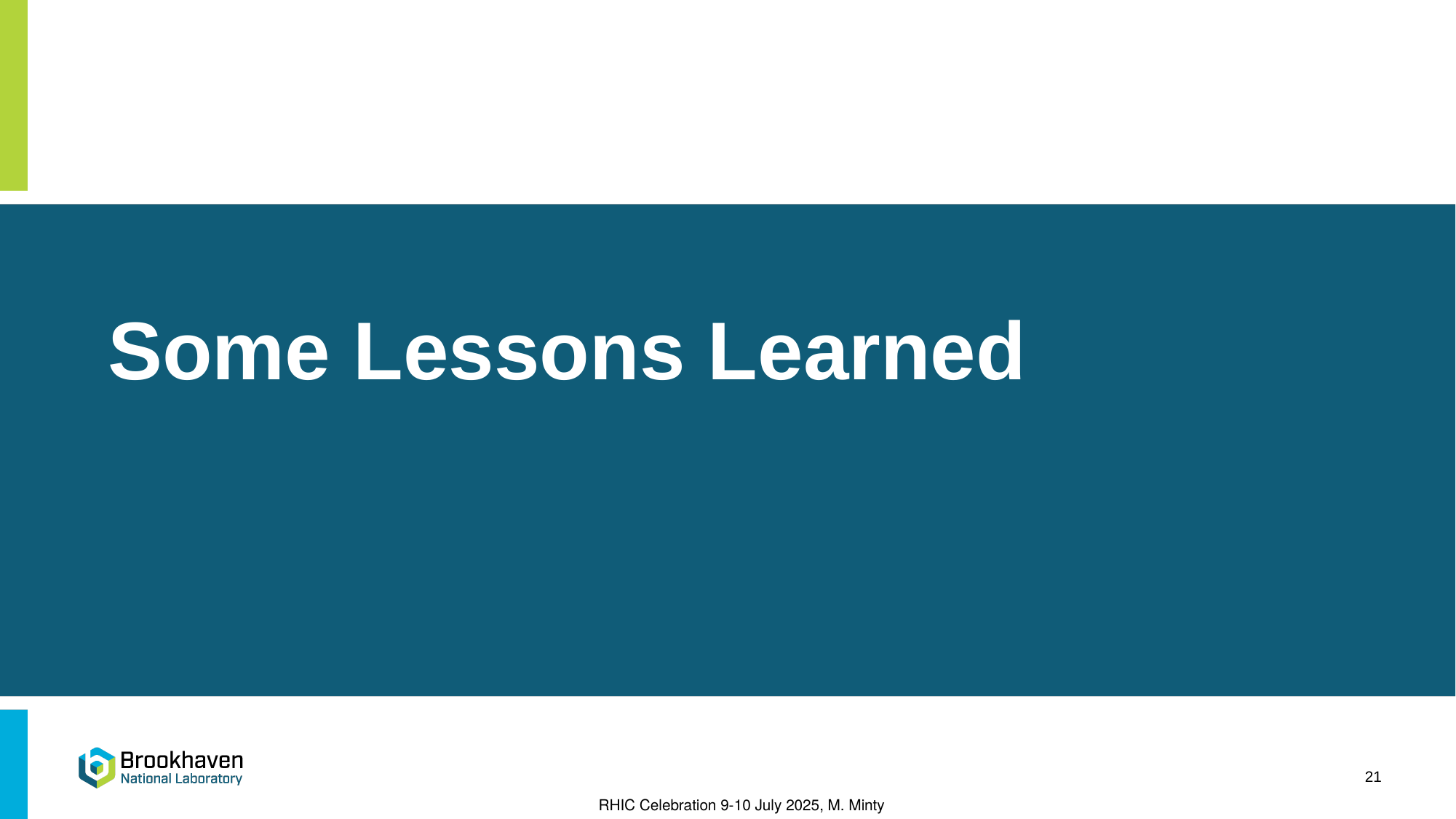

# Some Lessons Learned
21
RHIC Celebration 9-10 July 2025, M. Minty